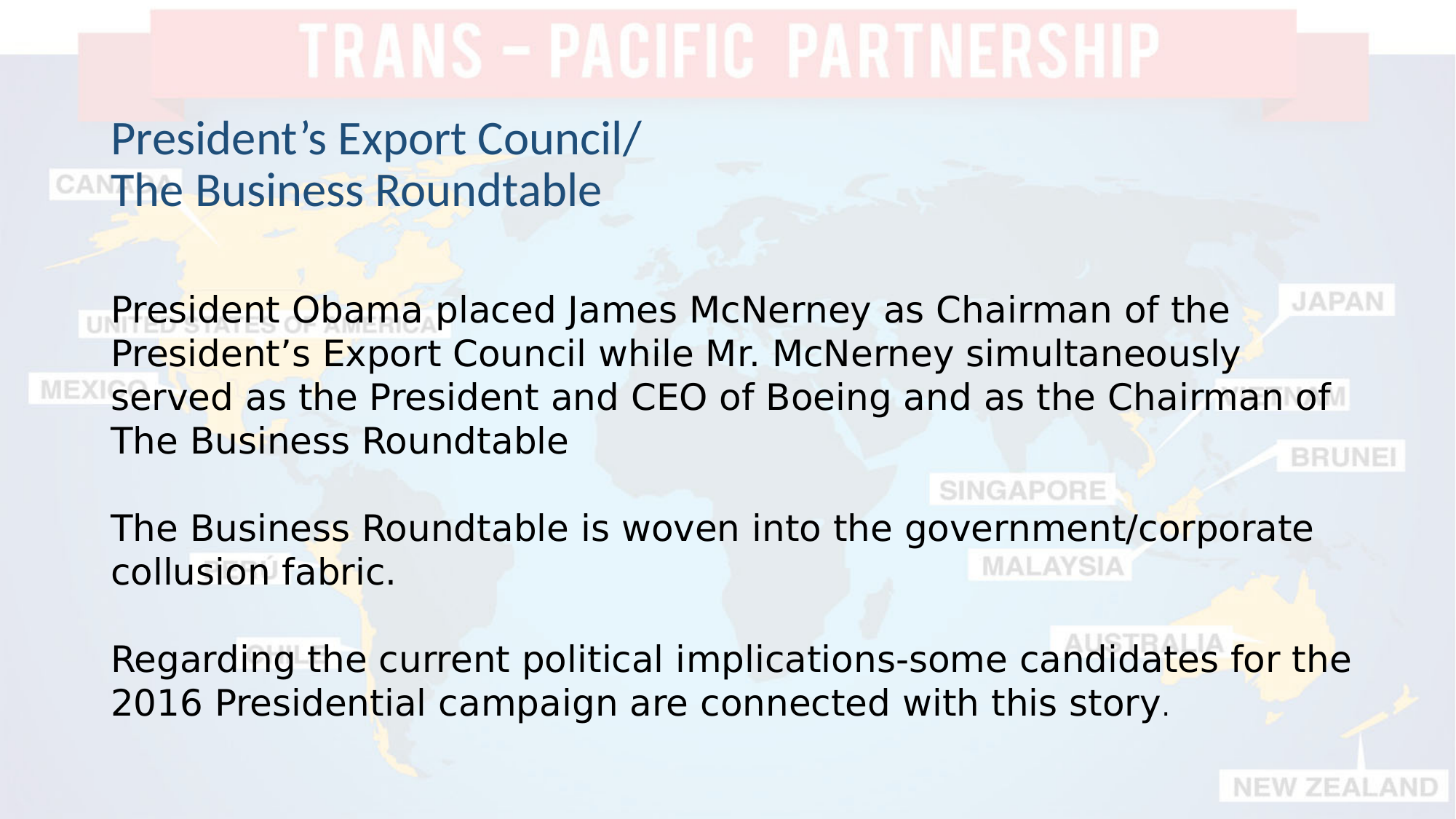

# President’s Export Council/ The Business Roundtable
President Obama placed James McNerney as Chairman of the President’s Export Council while Mr. McNerney simultaneously served as the President and CEO of Boeing and as the Chairman of The Business Roundtable

The Business Roundtable is woven into the government/corporate collusion fabric.

Regarding the current political implications-some candidates for the 2016 Presidential campaign are connected with this story.